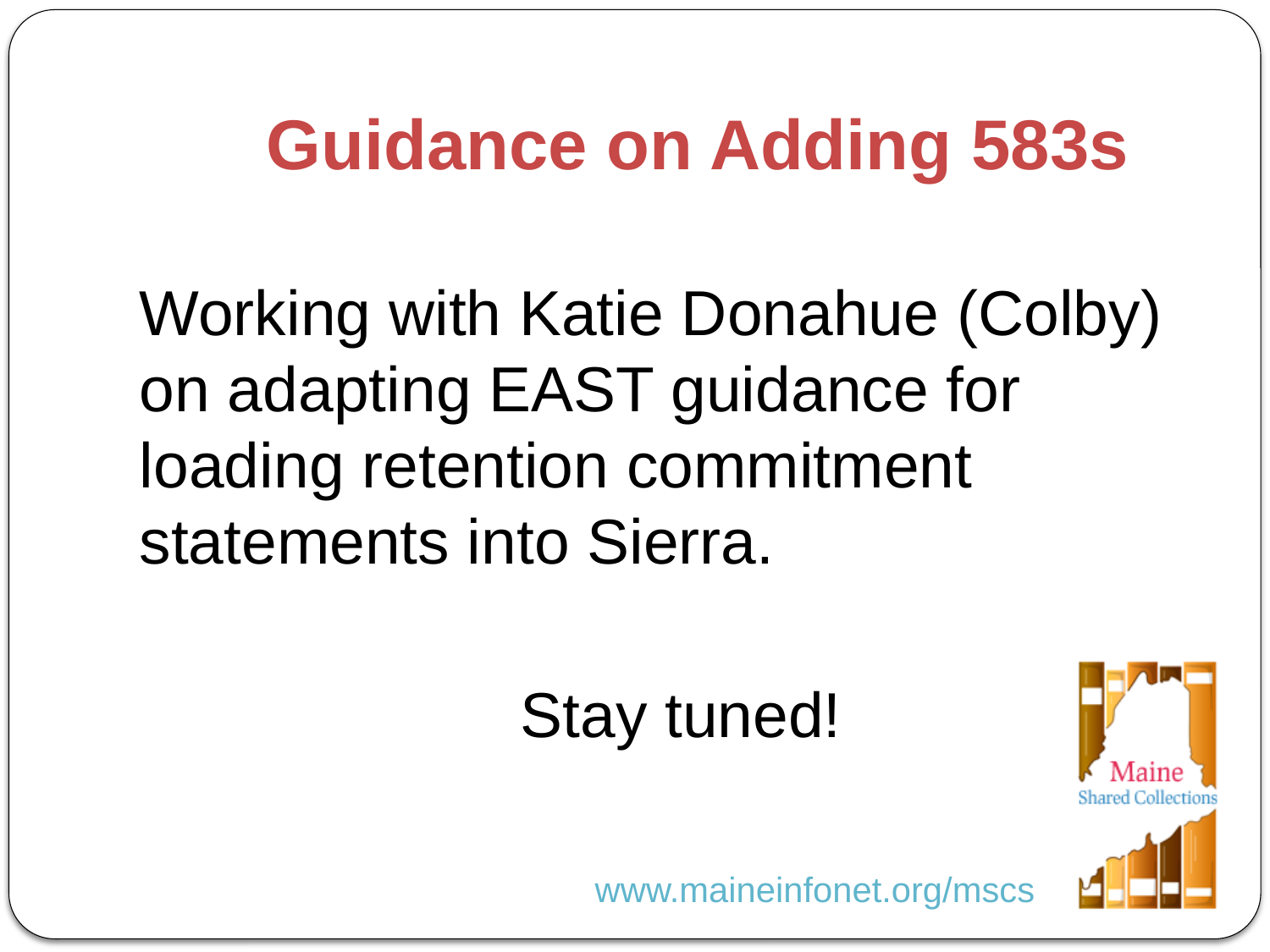

# Guidance on Adding 583s

Working with Katie Donahue (Colby) on adapting EAST guidance for loading retention commitment statements into Sierra.

			Stay tuned!
www.maineinfonet.org/mscs